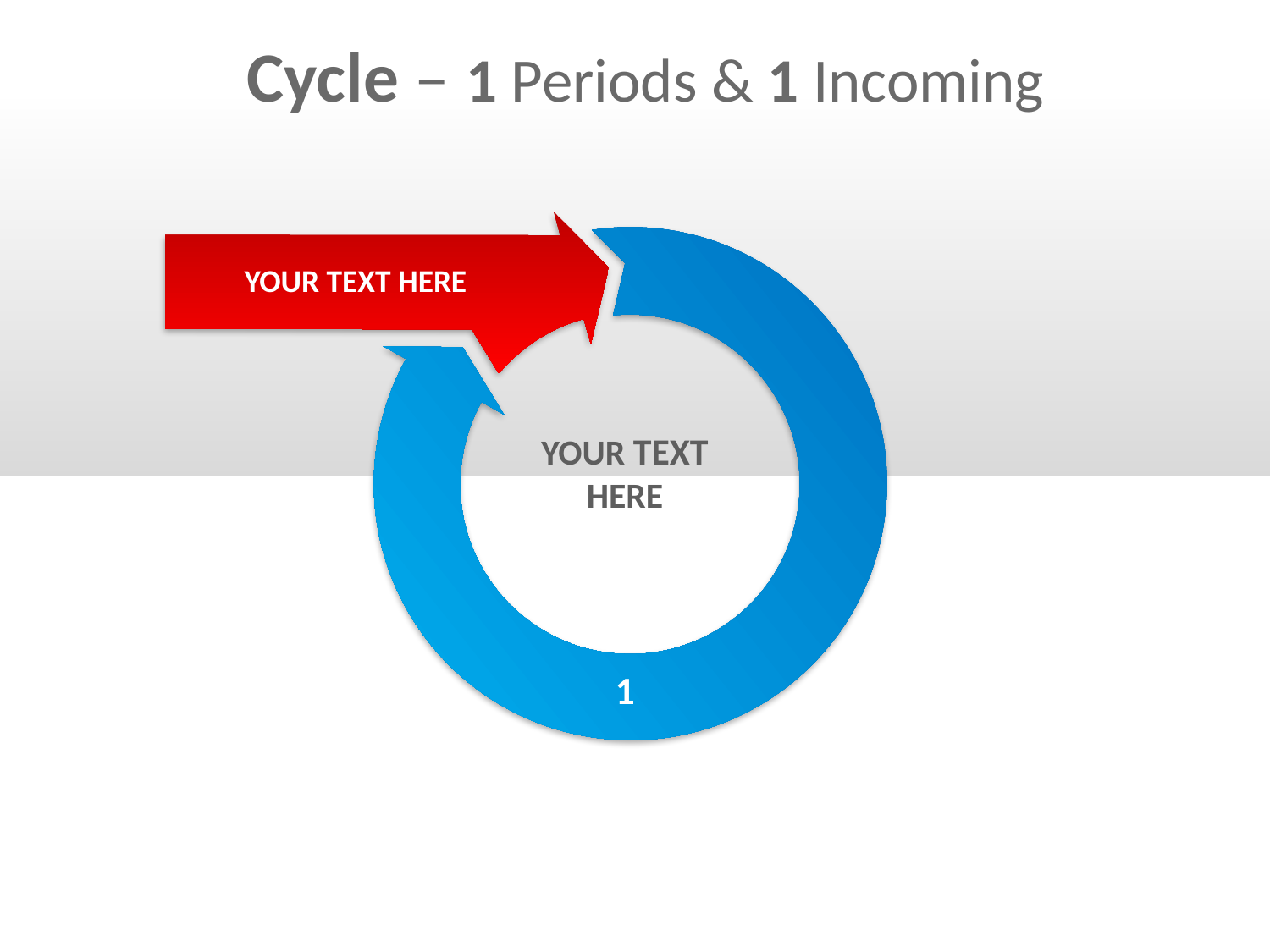

Cycle – 1 Periods & 1 Incoming

YOUR TEXT HERE
YOUR TEXT HERE
1